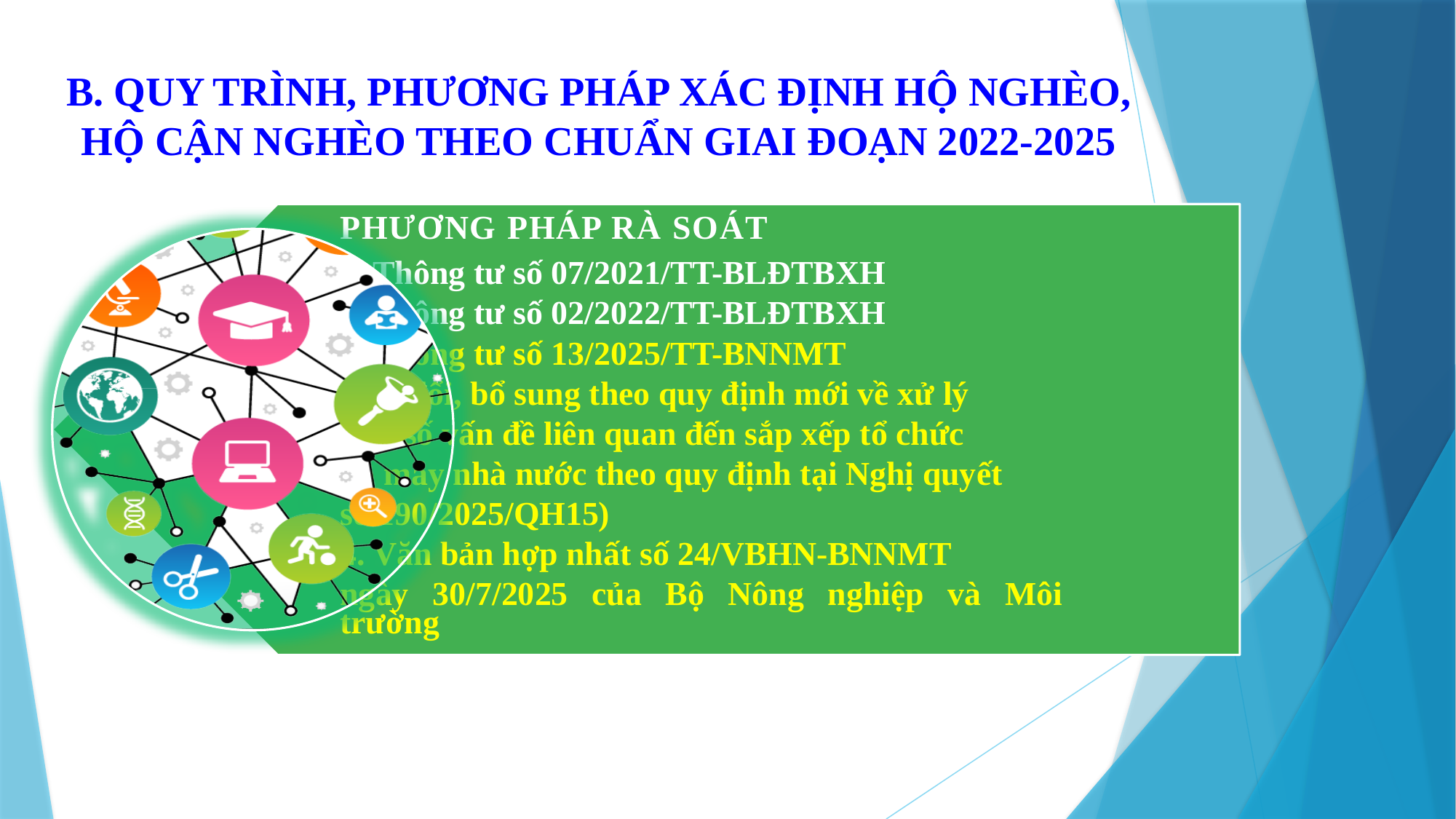

# B. QUY TRÌNH, PHƯƠNG PHÁP XÁC ĐỊNH HỘ NGHÈO, HỘ CẬN NGHÈO THEO CHUẨN GIAI ĐOẠN 2022-2025

PHƯƠNG PHÁP RÀ SOÁT
1. Thông tư số 07/2021/TT-BLĐTBXH
2. Thông tư số 02/2022/TT-BLĐTBXH
3. Thông tư số 13/2025/TT-BNNMT
(sửa đổi, bổ sung theo quy định mới về xử lý
một số vấn đề liên quan đến sắp xếp tổ chức
bộ máy nhà nước theo quy định tại Nghị quyết
số 190/2025/QH15)
4. Văn bản hợp nhất số 24/VBHN-BNNMT
ngày 30/7/2025 của Bộ Nông nghiệp và Môi trường